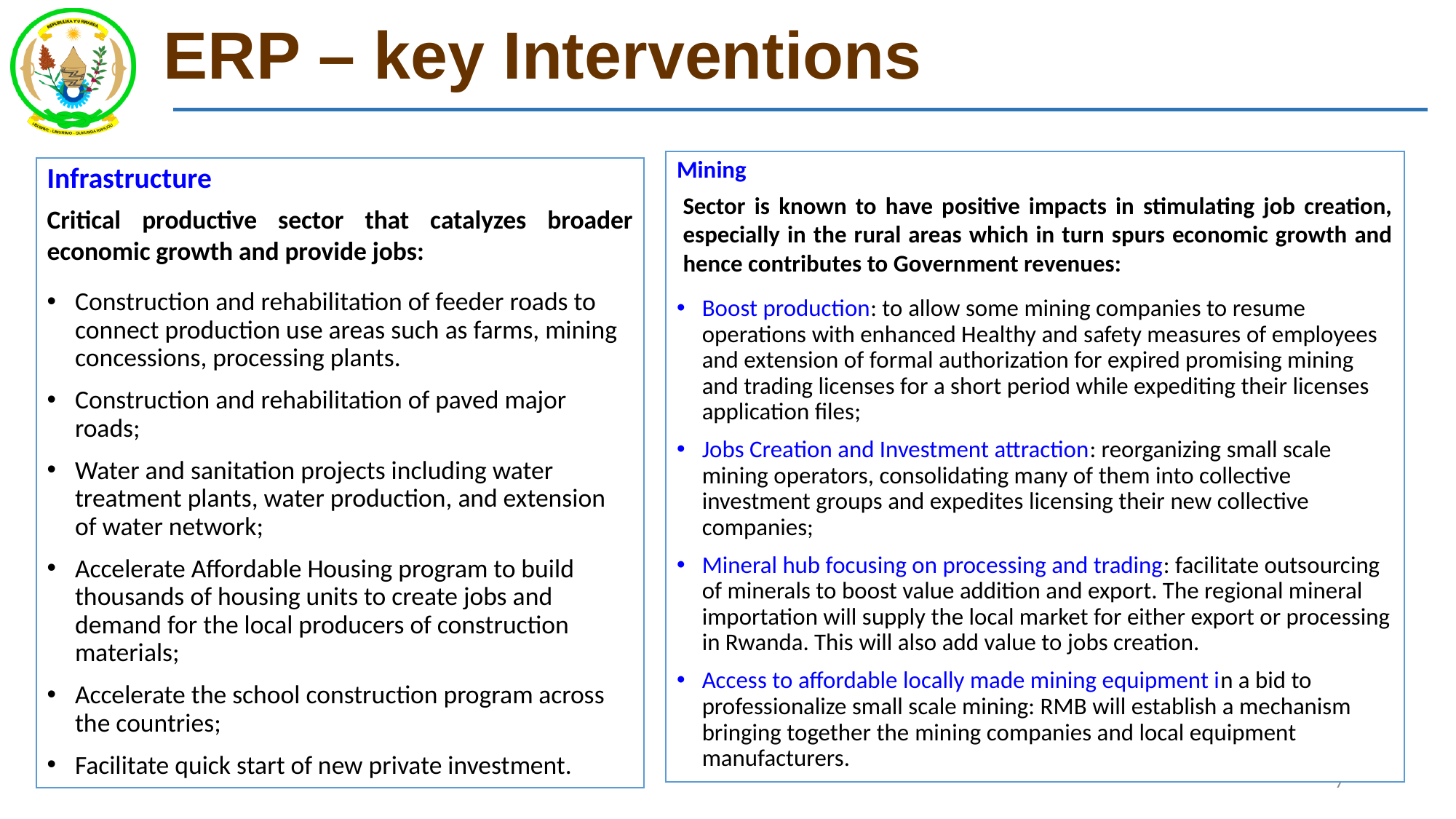

# ERP – key Interventions
Mining
Sector is known to have positive impacts in stimulating job creation, especially in the rural areas which in turn spurs economic growth and hence contributes to Government revenues:
Boost production: to allow some mining companies to resume operations with enhanced Healthy and safety measures of employees and extension of formal authorization for expired promising mining and trading licenses for a short period while expediting their licenses application files;
Jobs Creation and Investment attraction: reorganizing small scale mining operators, consolidating many of them into collective investment groups and expedites licensing their new collective companies;
Mineral hub focusing on processing and trading: facilitate outsourcing of minerals to boost value addition and export. The regional mineral importation will supply the local market for either export or processing in Rwanda. This will also add value to jobs creation.
Access to affordable locally made mining equipment in a bid to professionalize small scale mining: RMB will establish a mechanism bringing together the mining companies and local equipment manufacturers.
Infrastructure
Critical productive sector that catalyzes broader economic growth and provide jobs:
Construction and rehabilitation of feeder roads to connect production use areas such as farms, mining concessions, processing plants.
Construction and rehabilitation of paved major roads;
Water and sanitation projects including water treatment plants, water production, and extension of water network;
Accelerate Affordable Housing program to build thousands of housing units to create jobs and demand for the local producers of construction materials;
Accelerate the school construction program across the countries;
Facilitate quick start of new private investment.
7